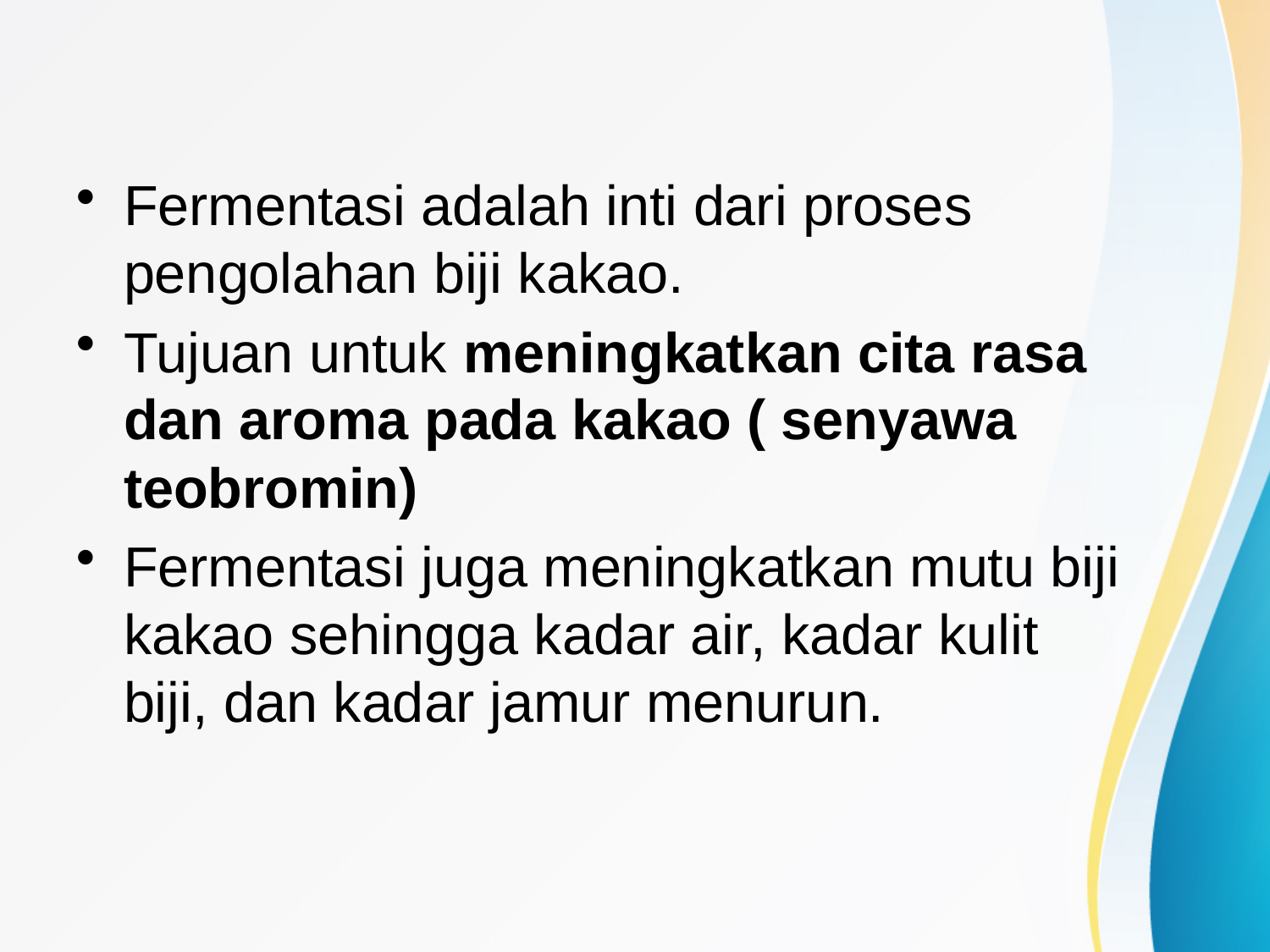

#
Fermentasi adalah inti dari proses pengolahan biji kakao.
Tujuan untuk meningkatkan cita rasa dan aroma pada kakao ( senyawa teobromin)
Fermentasi juga meningkatkan mutu biji kakao sehingga kadar air, kadar kulit biji, dan kadar jamur menurun.